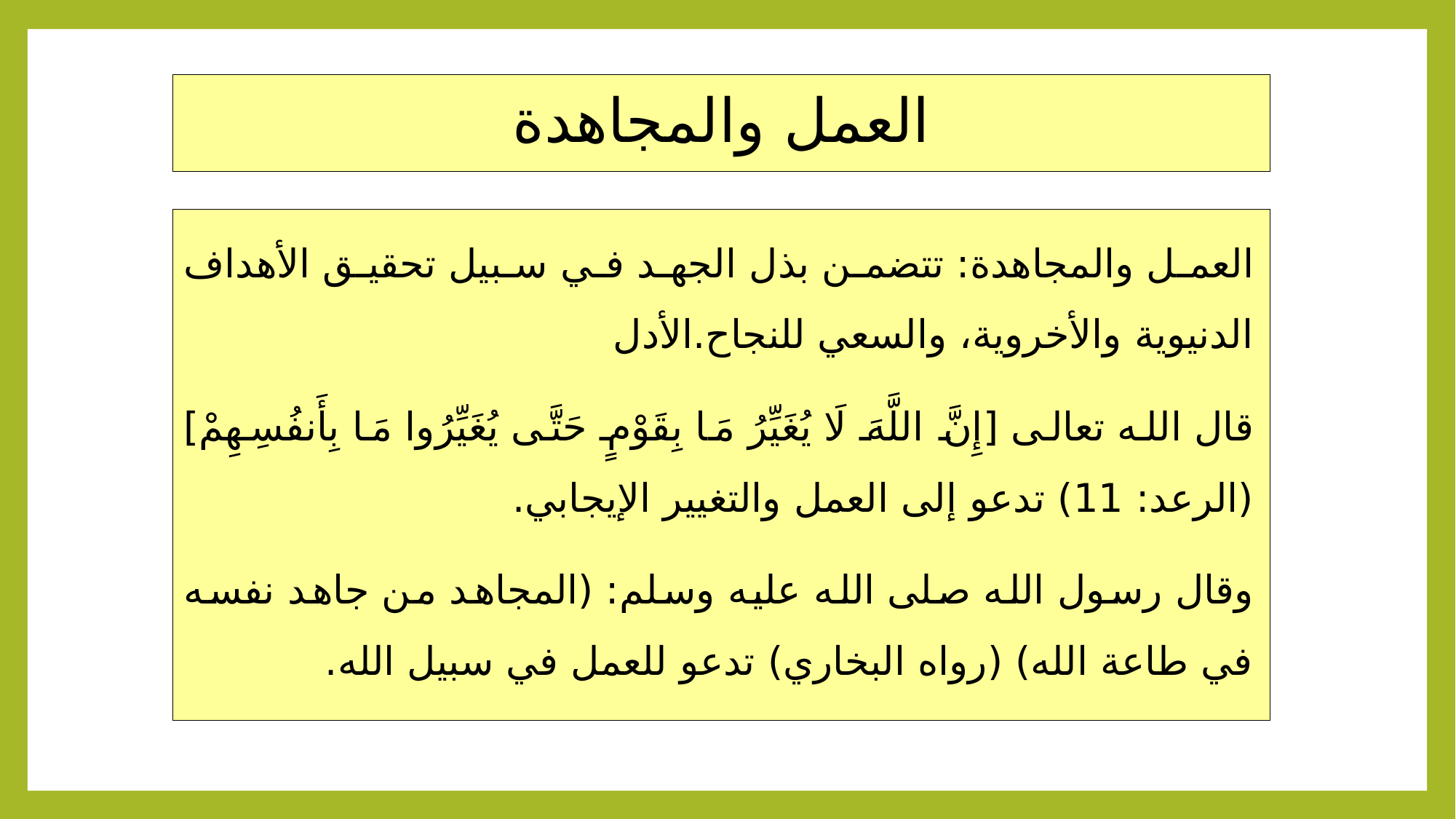

# العمل والمجاهدة
العمل والمجاهدة: تتضمن بذل الجهد في سبيل تحقيق الأهداف الدنيوية والأخروية، والسعي للنجاح.الأدل
قال الله تعالى [إِنَّ اللَّهَ لَا يُغَيِّرُ مَا بِقَوْمٍ حَتَّى يُغَيِّرُوا مَا بِأَنفُسِهِمْ] (الرعد: 11) تدعو إلى العمل والتغيير الإيجابي.
وقال رسول الله صلى الله عليه وسلم: (المجاهد من جاهد نفسه في طاعة الله) (رواه البخاري) تدعو للعمل في سبيل الله.